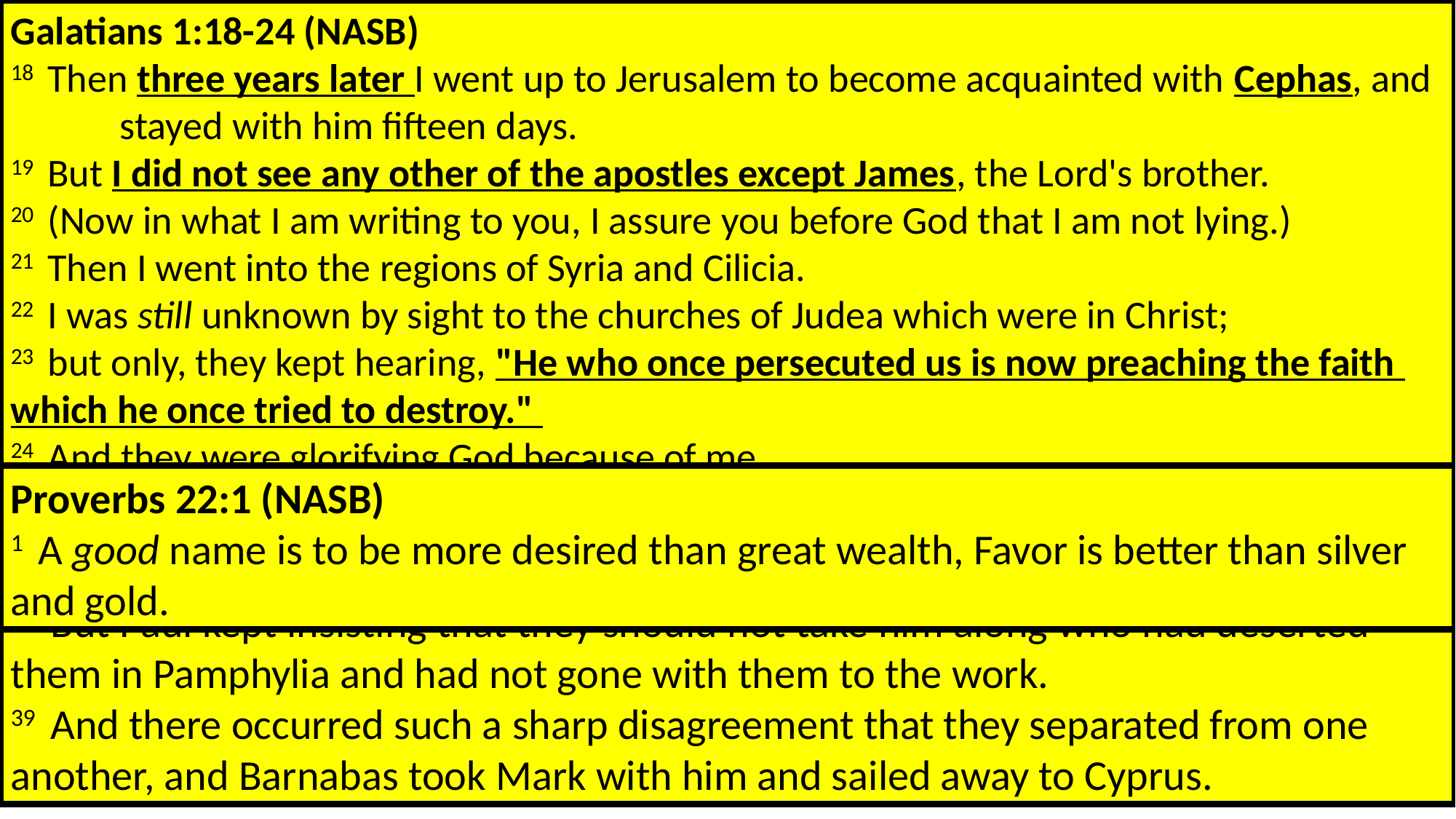

Acts 9:26-28 (NASB)
26  When he came to Jerusalem, he was trying to associate with the disciples; but they were 	all afraid of him, not believing that he was a disciple.
27  But Barnabas took hold of him and brought him to the apostles and described to them 	how he had seen the Lord on the road, and that He had talked to him, and how at 	Damascus he had spoken out boldly in the name of Jesus.
28  And he was with them, moving about freely in Jerusalem, speaking out boldly in the 	name of the Lord.
A. The disciples will not associate with Saul: A reputation is hard to live down. Pro 22:1
	1. Barnabas brought Paul before the apostles Peter and James: Gal 1:18-24;
		Acts 4:36; 15:38-39
	2. Why hadn’t they heard of Paul’s conversion? It has been 3 years.
Galatians 1:18-24 (NASB)
18  Then three years later I went up to Jerusalem to become acquainted with Cephas, and 	stayed with him fifteen days.
19  But I did not see any other of the apostles except James, the Lord's brother.
20  (Now in what I am writing to you, I assure you before God that I am not lying.)
21  Then I went into the regions of Syria and Cilicia.
22  I was still unknown by sight to the churches of Judea which were in Christ;
23  but only, they kept hearing, "He who once persecuted us is now preaching the faith 	which he once tried to destroy."
24  And they were glorifying God because of me.
Proverbs 22:1 (NASB)
1  A good name is to be more desired than great wealth, Favor is better than silver 	and gold.
Acts 15:38-39 (NASB)
38  But Paul kept insisting that they should not take him along who had deserted 	them in Pamphylia and had not gone with them to the work.
39  And there occurred such a sharp disagreement that they separated from one 	another, and Barnabas took Mark with him and sailed away to Cyprus.
Acts 4:36 (NASB)
36  Now Joseph, a Levite of Cyprian birth, who was also called Barnabas by the 	apostles (which translated means Son of Encouragement),